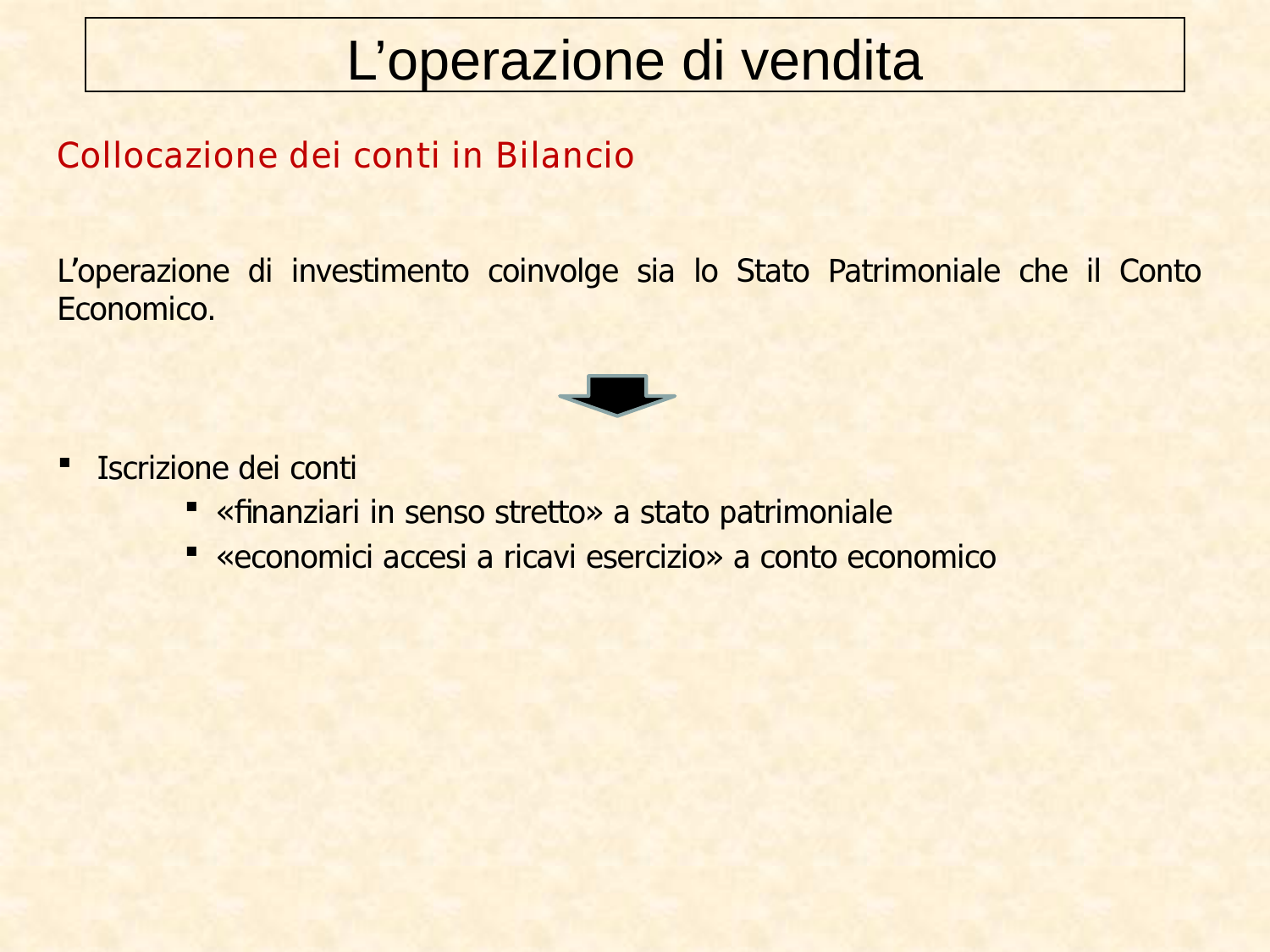

L’operazione di vendita
Collocazione dei conti in Bilancio

L’operazione di investimento coinvolge sia lo Stato Patrimoniale che il Conto Economico.

Iscrizione dei conti
«finanziari in senso stretto» a stato patrimoniale
«economici accesi a ricavi esercizio» a conto economico